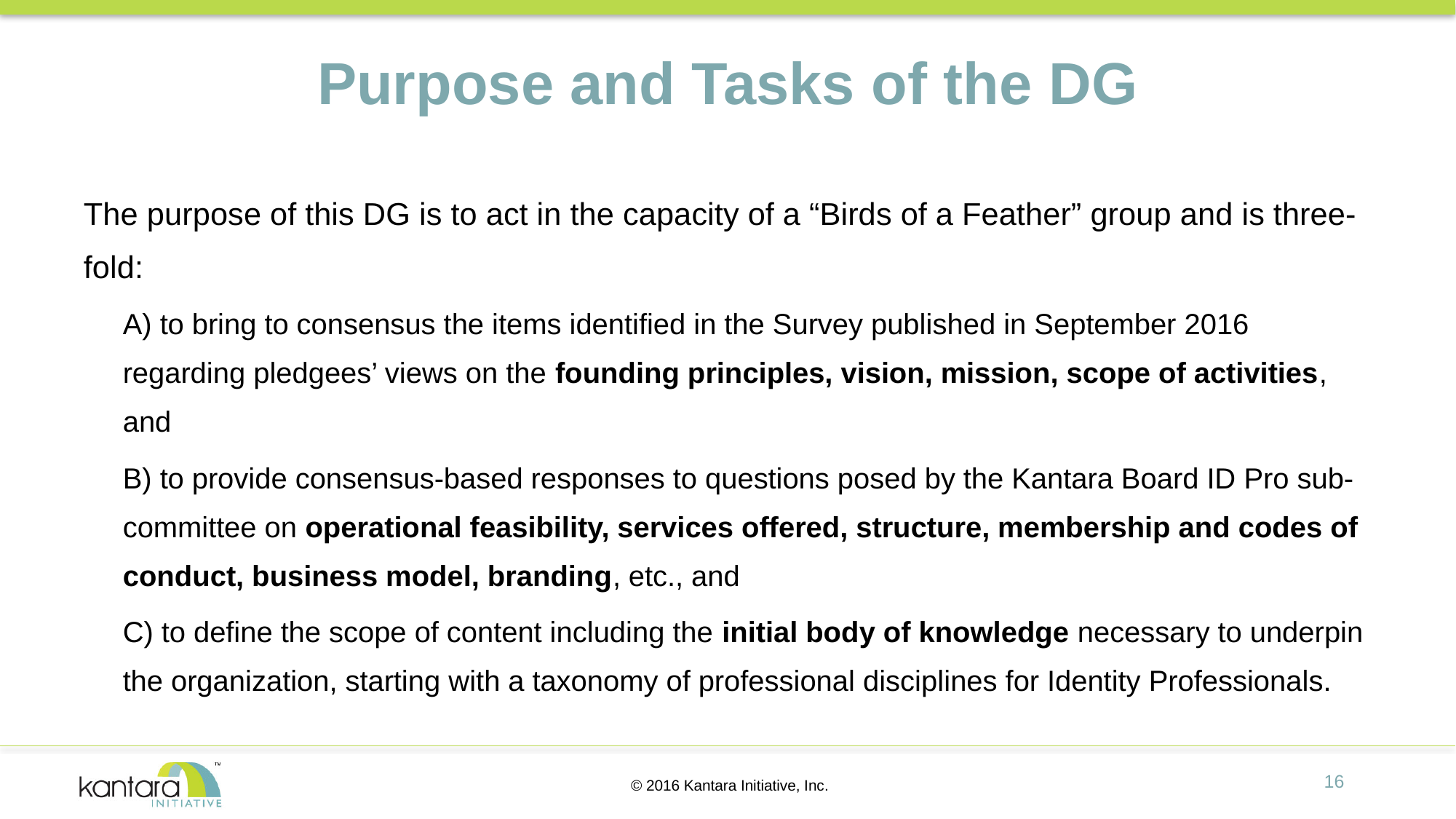

# Purpose and Tasks of the DG
The purpose of this DG is to act in the capacity of a “Birds of a Feather” group and is three-fold:
A) to bring to consensus the items identified in the Survey published in September 2016 regarding pledgees’ views on the founding principles, vision, mission, scope of activities, and
B) to provide consensus-based responses to questions posed by the Kantara Board ID Pro sub-committee on operational feasibility, services offered, structure, membership and codes of conduct, business model, branding, etc., and
C) to define the scope of content including the initial body of knowledge necessary to underpin the organization, starting with a taxonomy of professional disciplines for Identity Professionals.
16